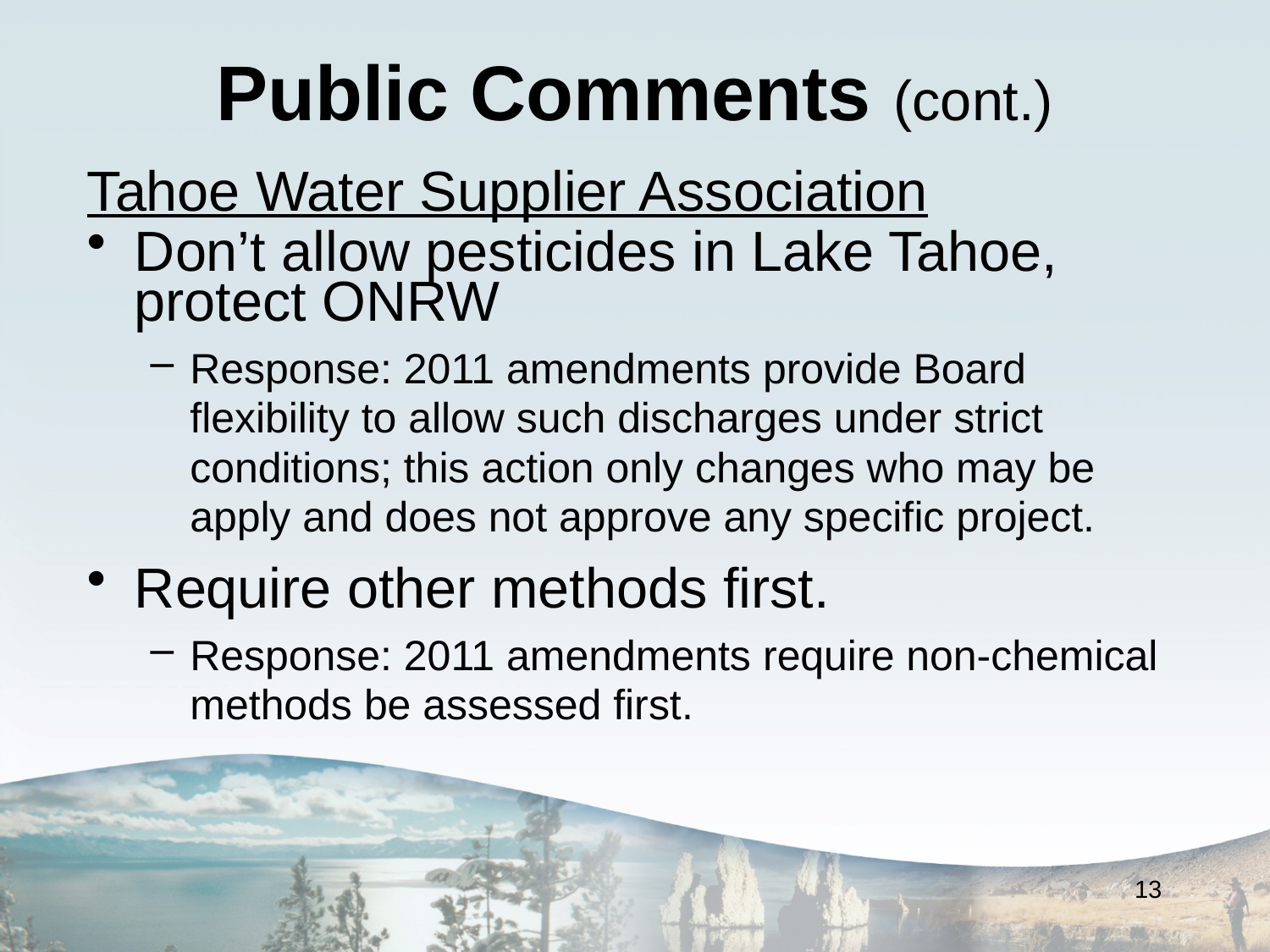

# Public Comments (cont.)
Tahoe Water Supplier Association
Don’t allow pesticides in Lake Tahoe, protect ONRW
Response: 2011 amendments provide Board flexibility to allow such discharges under strict conditions; this action only changes who may be apply and does not approve any specific project.
Require other methods first.
Response: 2011 amendments require non-chemical methods be assessed first.

13